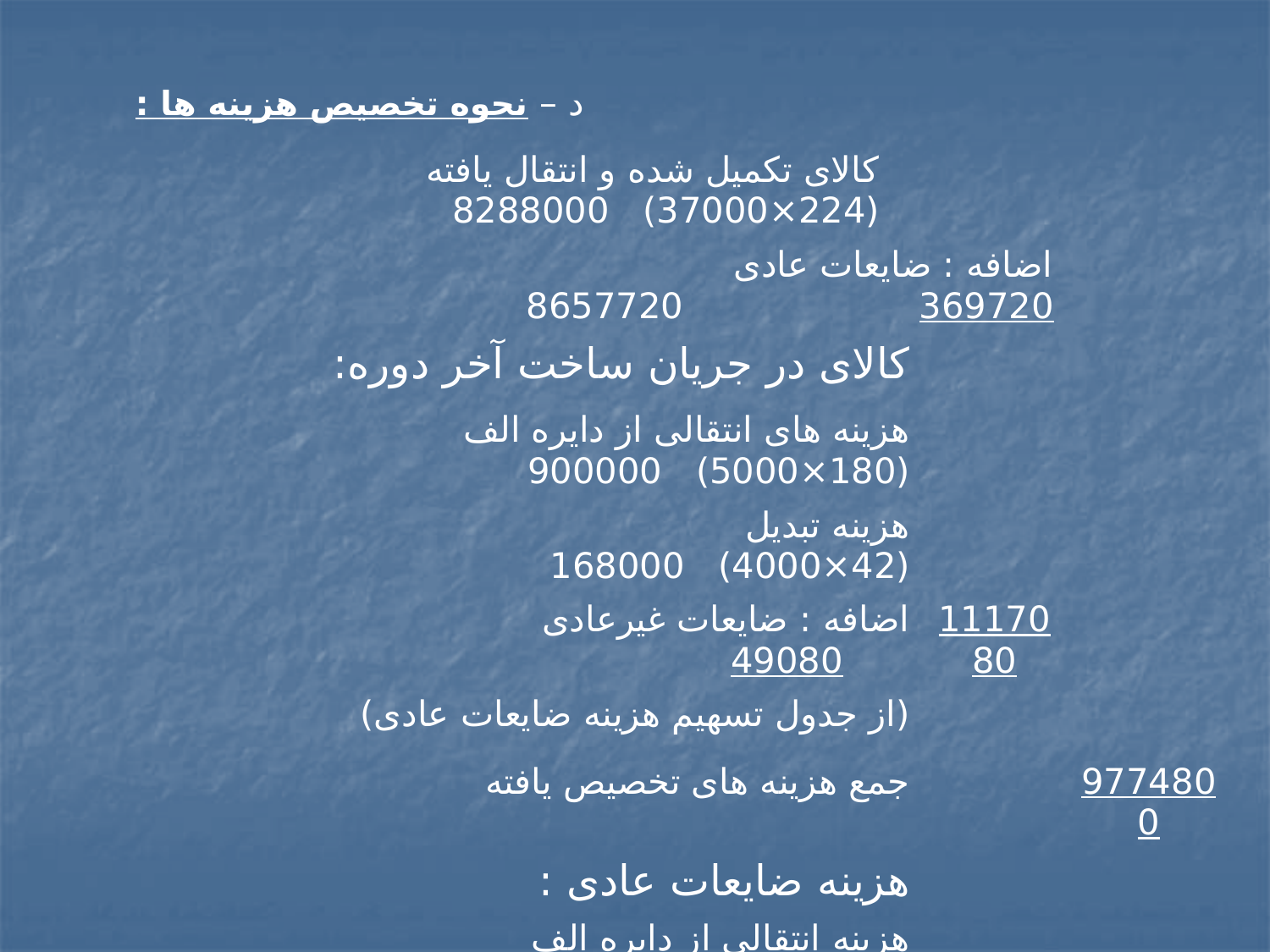

| د – نحوه تخصیص هزینه ها : |  |  |  |  |  |
| --- | --- | --- | --- | --- | --- |
| کالای تکمیل شده و انتقال یافته (224×37000) 8288000 |  |  |  |  |  |
| اضافه : ضایعات عادی 369720 8657720 |  |  |  |  |  |
| کالای در جریان ساخت آخر دوره: |  |  |  |  |  |
| هزینه های انتقالی از دایره الف (180×5000) 900000 |  |  |  |  |  |
| هزینه تبدیل (42×4000) 168000 |  |  |  |  |  |
| اضافه : ضایعات غیرعادی 49080 |  |  |  | 1117080 |  |
| (از جدول تسهیم هزینه ضایعات عادی) |  |  |  |  |  |
| جمع هزینه های تخصیص یافته |  |  |  |  | 9774800 |
| هزینه ضایعات عادی : |  |  |  |  |  |
| هزینه انتقالی از دایره الف (180×2000) 360000 |  |  |  |  |  |
| هزینه های تبدیل (42×1400) 58800 |  |  |  |  |  |
| هزینه ضایعات عادی 418800 |  |  |  |  |  |